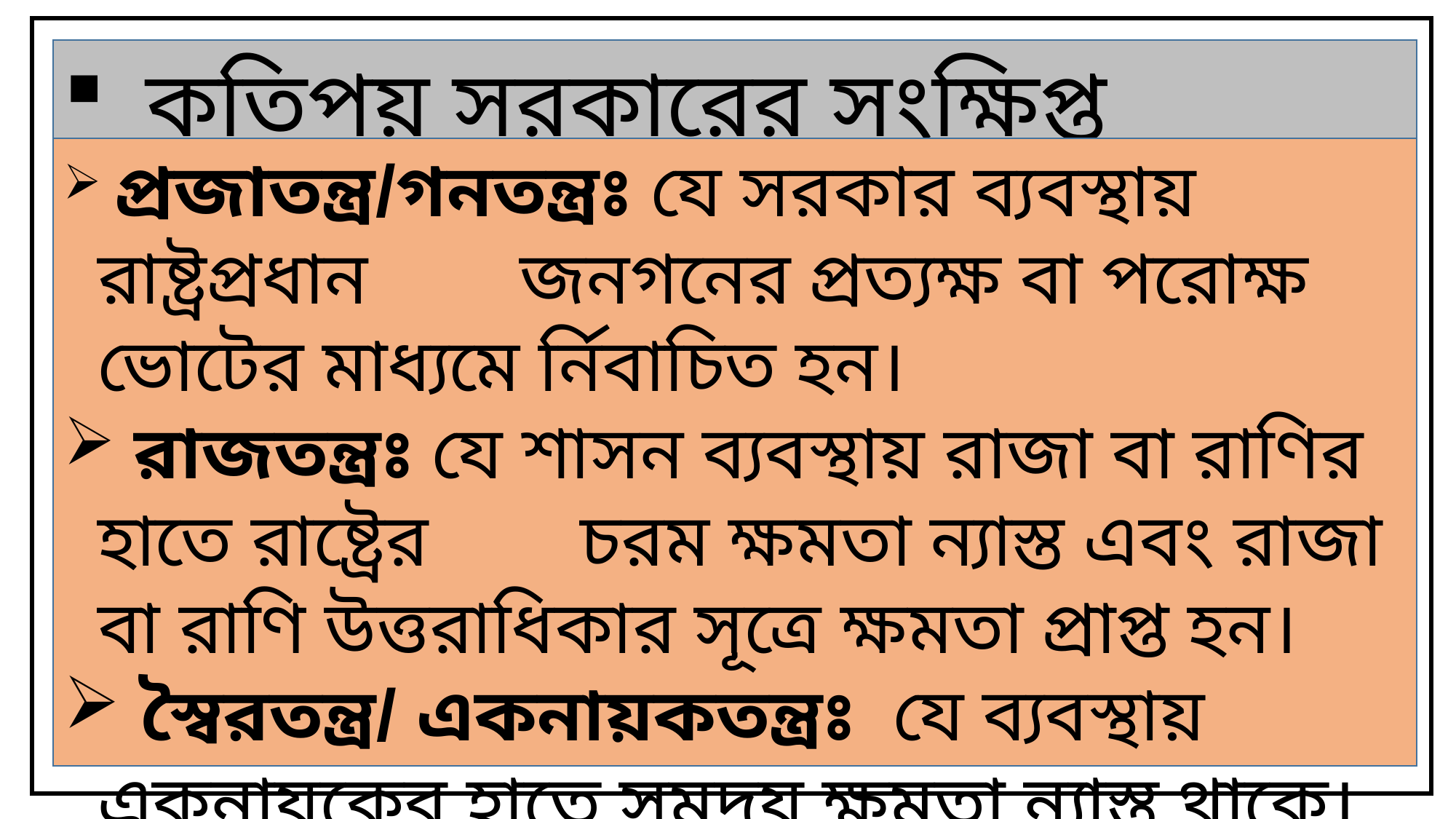

কতিপয় সরকারের সংক্ষিপ্ত পরিচয়-০১
 প্রজাতন্ত্র/গনতন্ত্রঃ যে সরকার ব্যবস্থায় রাষ্ট্রপ্রধান        জনগনের প্রত্যক্ষ বা পরোক্ষ ভোটের মাধ্যমে র্নিবাচিত হন।
 রাজতন্ত্রঃ যে শাসন ব্যবস্থায় রাজা বা রাণির হাতে রাষ্ট্রের        চরম ক্ষমতা ন্যাস্ত এবং রাজা বা রাণি উত্তরাধিকার সূত্রে ক্ষমতা প্রাপ্ত হন।
 স্বৈরতন্ত্র/ একনায়কতন্ত্রঃ  যে ব্যবস্থায় একনায়কের হাতে সমুদয় ক্ষমতা ন্যাস্ত থাকে।